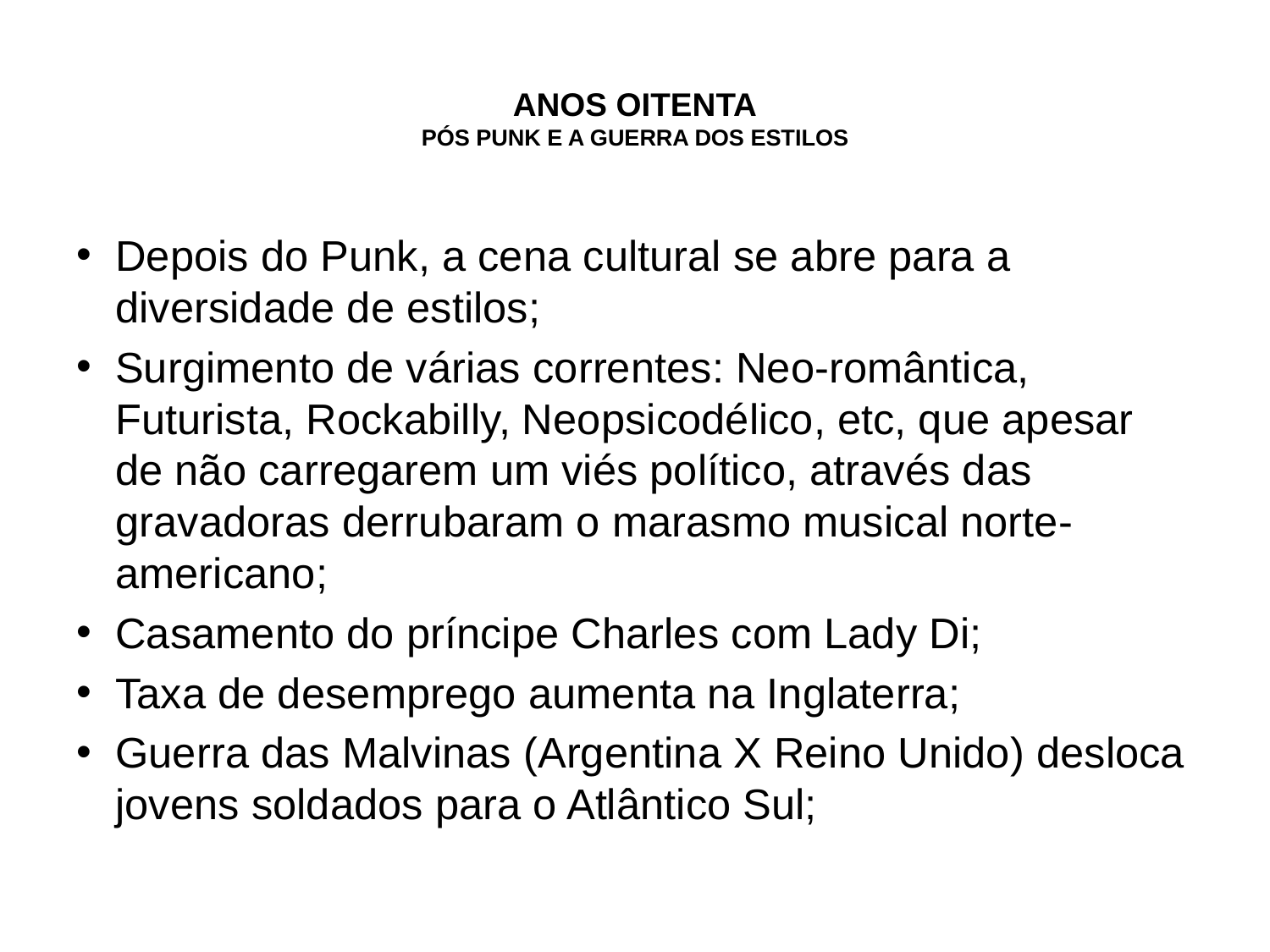

# ANOS OITENTA PÓS PUNK E A GUERRA DOS ESTILOS
Depois do Punk, a cena cultural se abre para a diversidade de estilos;
Surgimento de várias correntes: Neo-romântica, Futurista, Rockabilly, Neopsicodélico, etc, que apesar de não carregarem um viés político, através das gravadoras derrubaram o marasmo musical norte-americano;
Casamento do príncipe Charles com Lady Di;
Taxa de desemprego aumenta na Inglaterra;
Guerra das Malvinas (Argentina X Reino Unido) desloca jovens soldados para o Atlântico Sul;